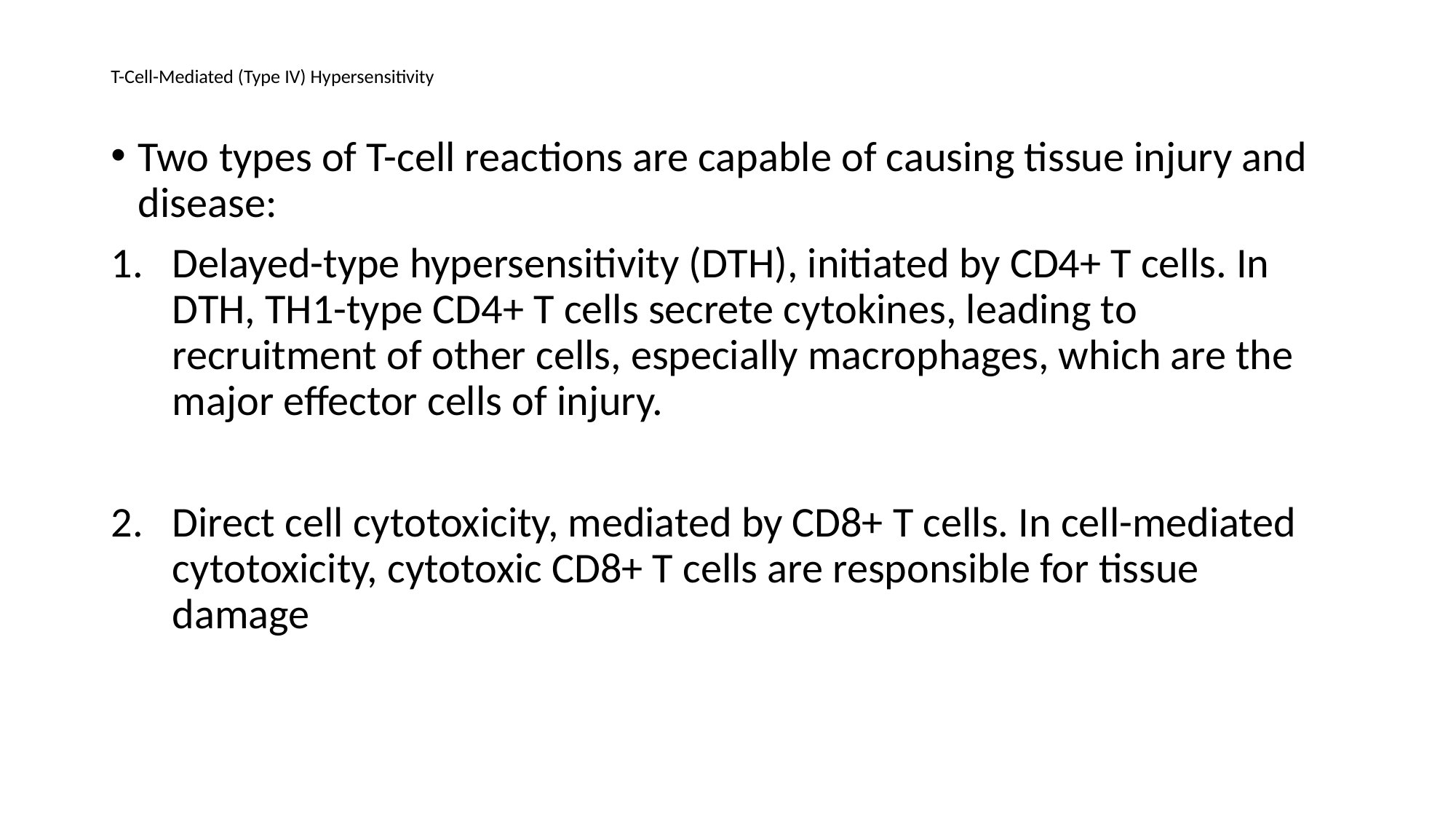

# T-Cell-Mediated (Type IV) Hypersensitivity
Two types of T-cell reactions are capable of causing tissue injury and disease:
Delayed-type hypersensitivity (DTH), initiated by CD4+ T cells. In DTH, TH1-type CD4+ T cells secrete cytokines, leading to recruitment of other cells, especially macrophages, which are the major effector cells of injury.

Direct cell cytotoxicity, mediated by CD8+ T cells. In cell-mediated cytotoxicity, cytotoxic CD8+ T cells are responsible for tissue damage